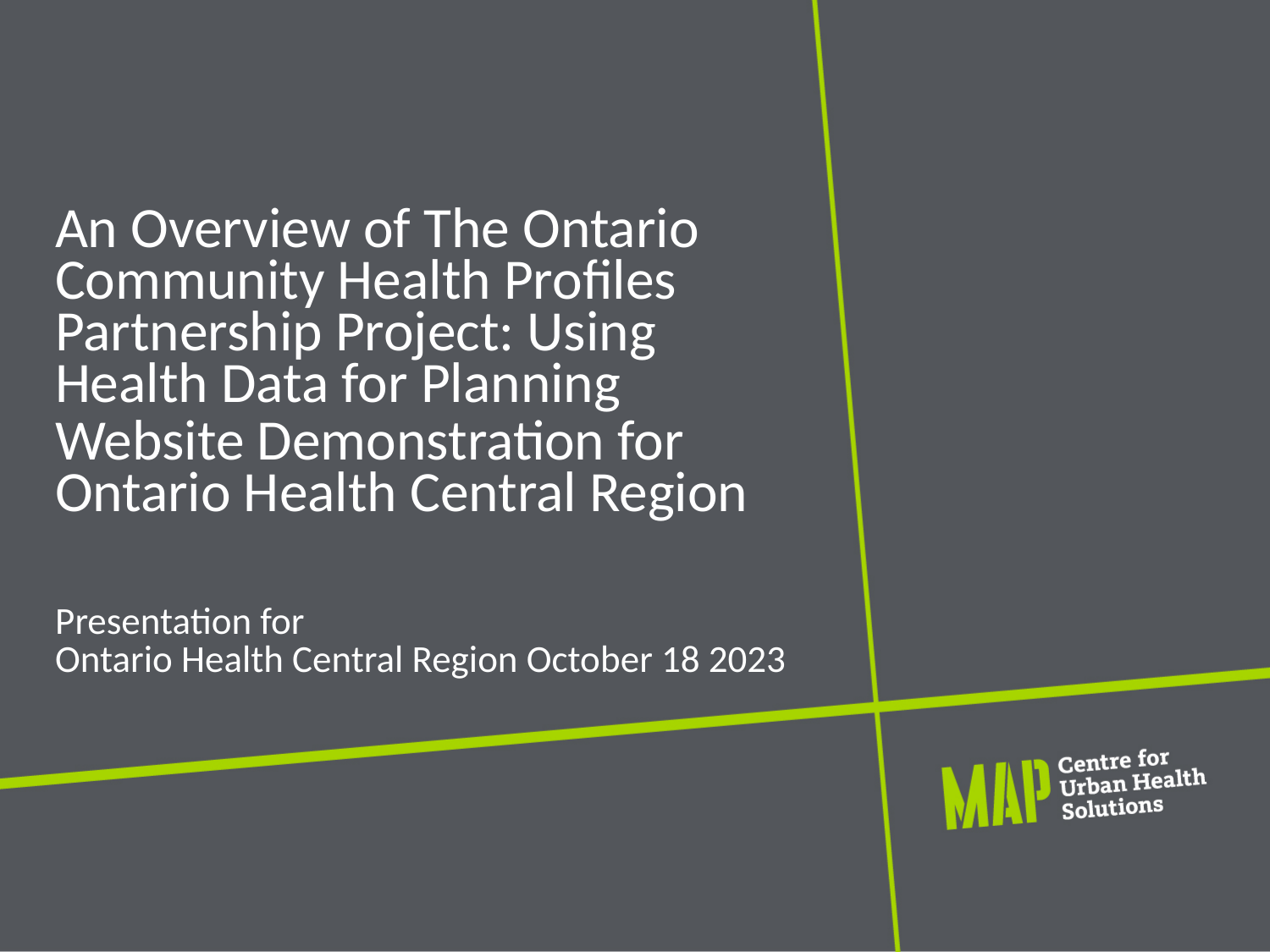

An Overview of The Ontario Community Health Profiles Partnership Project: Using Health Data for Planning
Website Demonstration for Ontario Health Central Region

Presentation for
Ontario Health Central Region October 18 2023